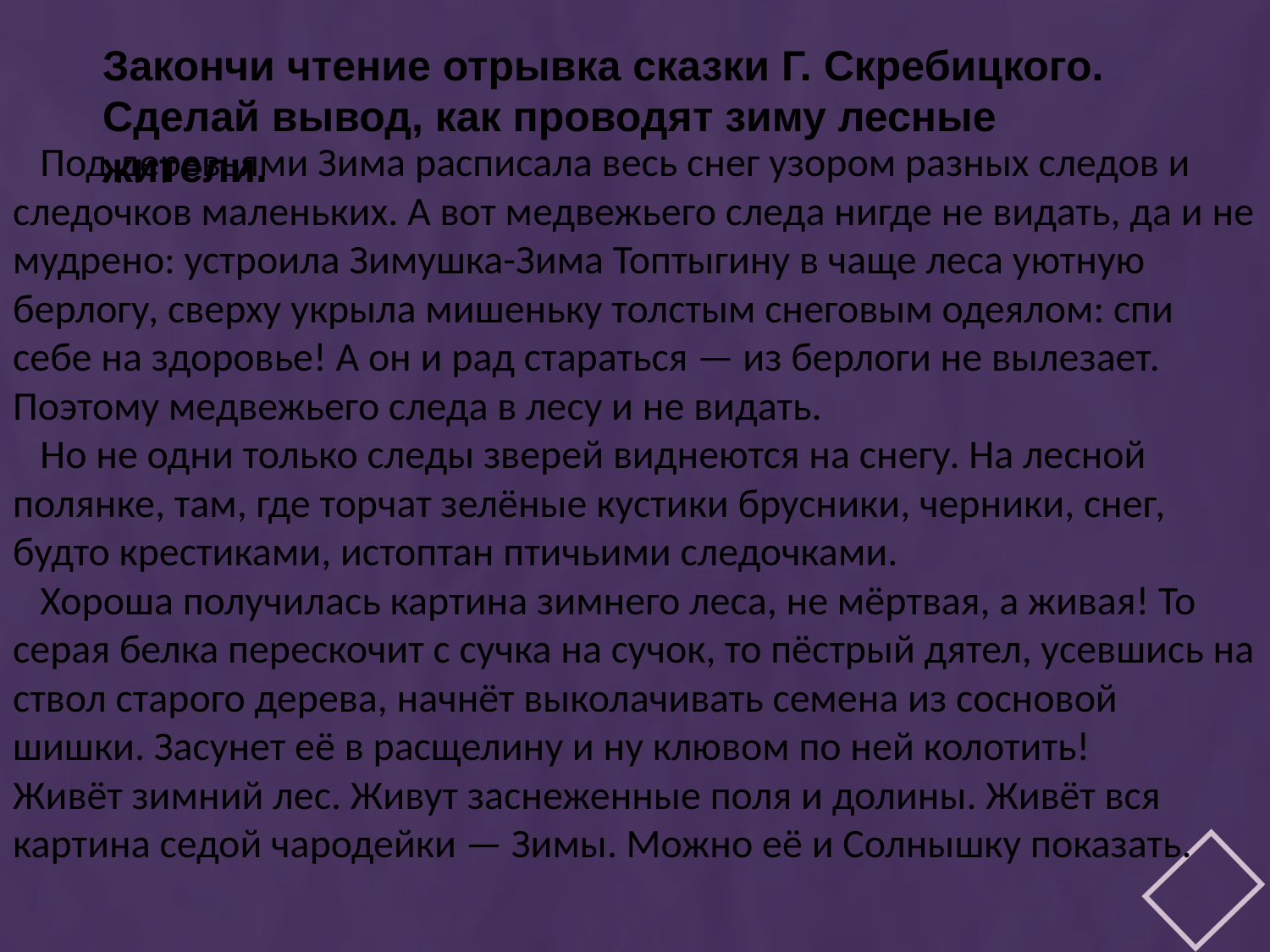

Закончи чтение отрывка сказки Г. Скребицкого. Сделай вывод, как проводят зиму лесные жители.
   Под деревьями Зима расписала весь снег узором разных следов и следочков маленьких. А вот медвежьего следа нигде не видать, да и не мудрено: устроила Зимушка-Зима Топтыгину в чаще леса уютную берлогу, сверху укрыла мишеньку толстым снеговым одеялом: спи себе на здоровье! А он и рад стараться — из берлоги не вылезает. Поэтому медвежьего следа в лесу и не видать.
   Но не одни только следы зверей виднеются на снегу. На лесной полянке, там, где торчат зелёные кустики брусники, черники, снег, будто крестиками, истоптан птичьими следочками.
   Хороша получилась картина зимнего леса, не мёртвая, а живая! То серая белка перескочит с сучка на сучок, то пёстрый дятел, усевшись на ствол старого дерева, начнёт выколачивать семена из сосновой шишки. Засунет её в расщелину и ну клювом по ней колотить!
Живёт зимний лес. Живут заснеженные поля и долины. Живёт вся картина седой чародейки — Зимы. Можно её и Солнышку показать.